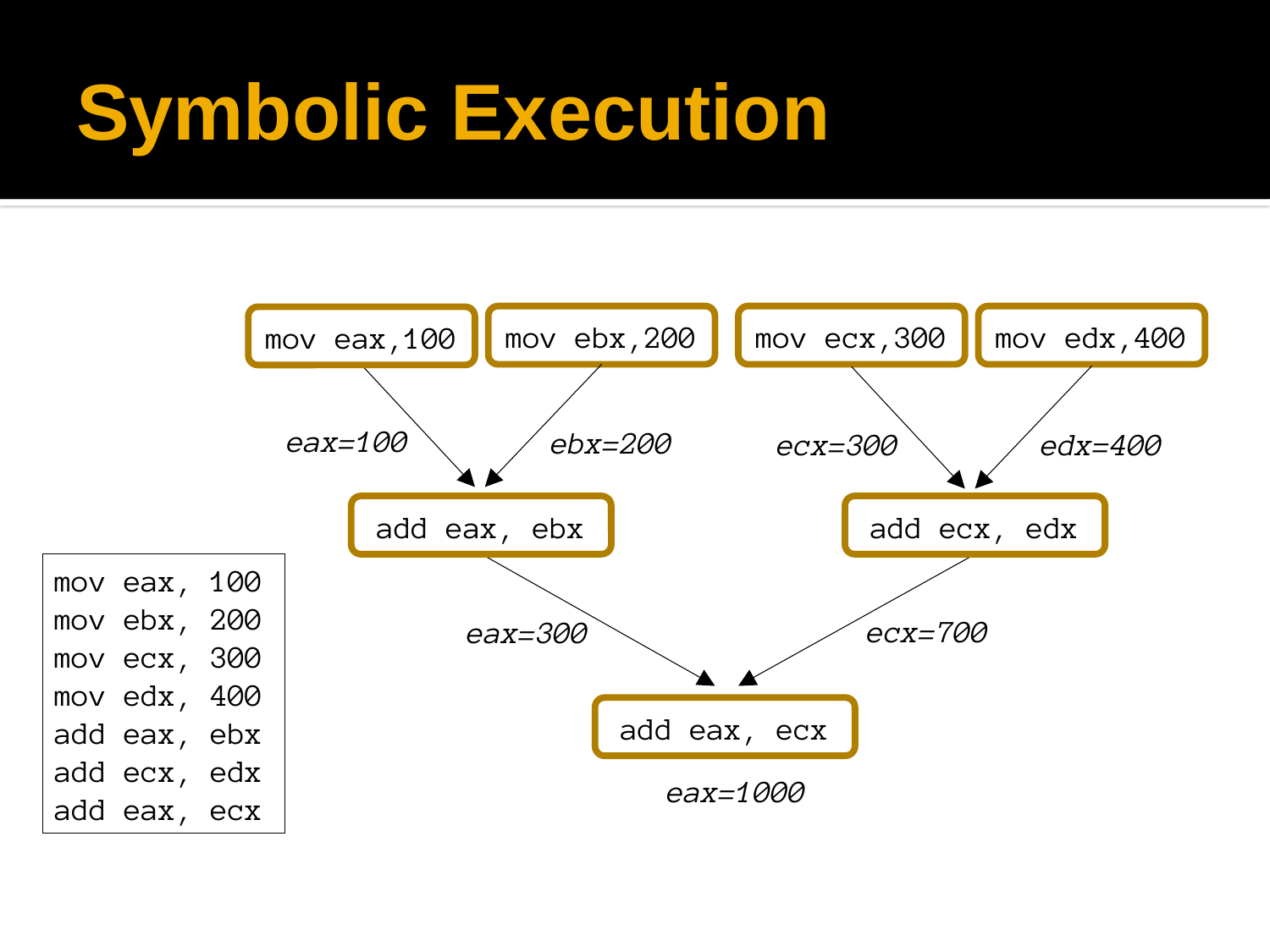

# Symbolic Execution

mov ebx,200

mov ecx,300

mov edx,400

mov eax,100
eax=100
ebx=200
ecx=300
edx=400

add eax, ebx

add ecx, edx
mov eax, 100
mov ebx, 200
mov ecx, 300
mov edx, 400
add eax, ebx
add ecx, edx
add eax, ecx
ecx=700
eax=300

add eax, ecx
eax=1000